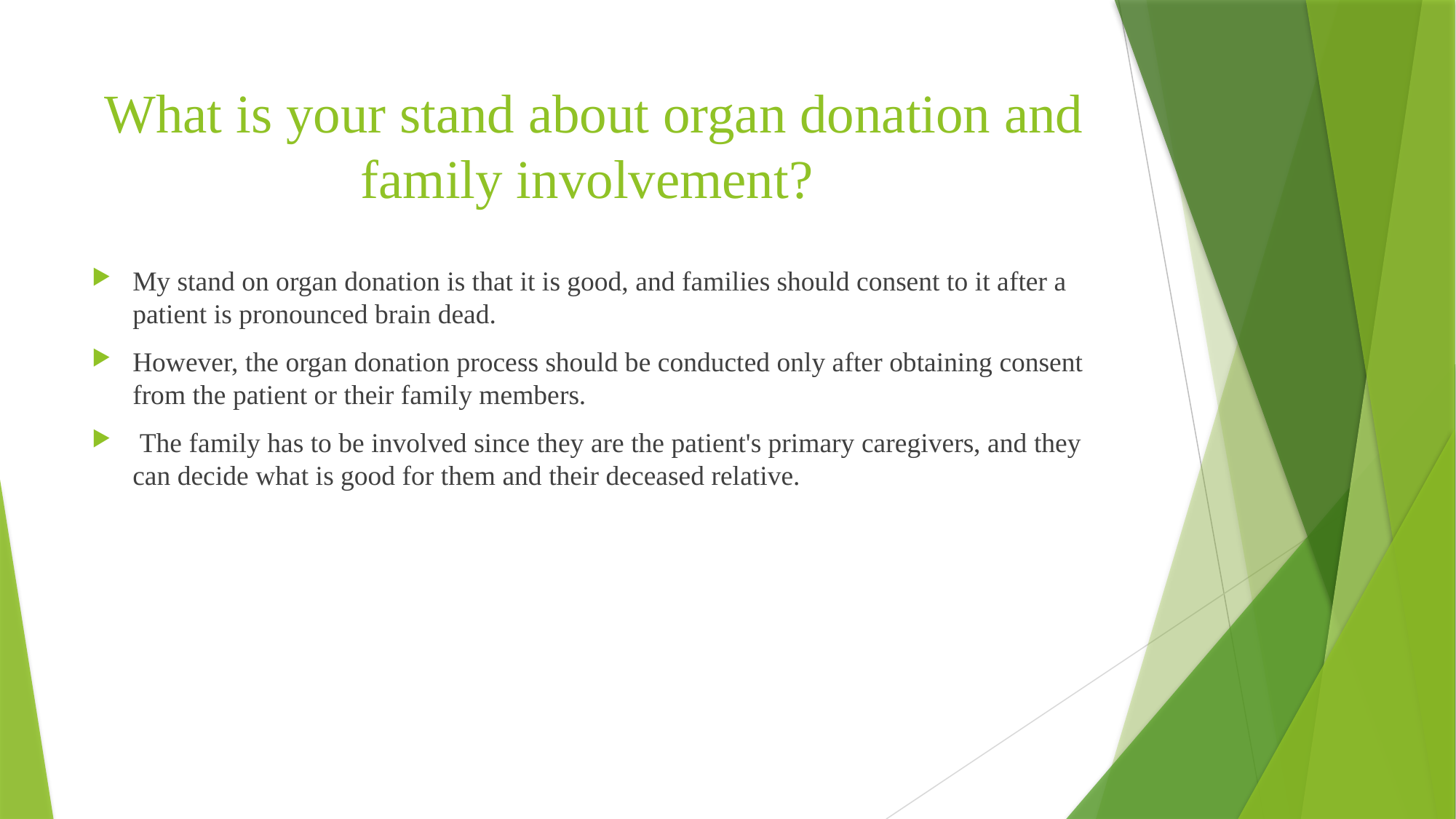

# What is your stand about organ donation and family involvement?
My stand on organ donation is that it is good, and families should consent to it after a patient is pronounced brain dead.
However, the organ donation process should be conducted only after obtaining consent from the patient or their family members.
 The family has to be involved since they are the patient's primary caregivers, and they can decide what is good for them and their deceased relative.